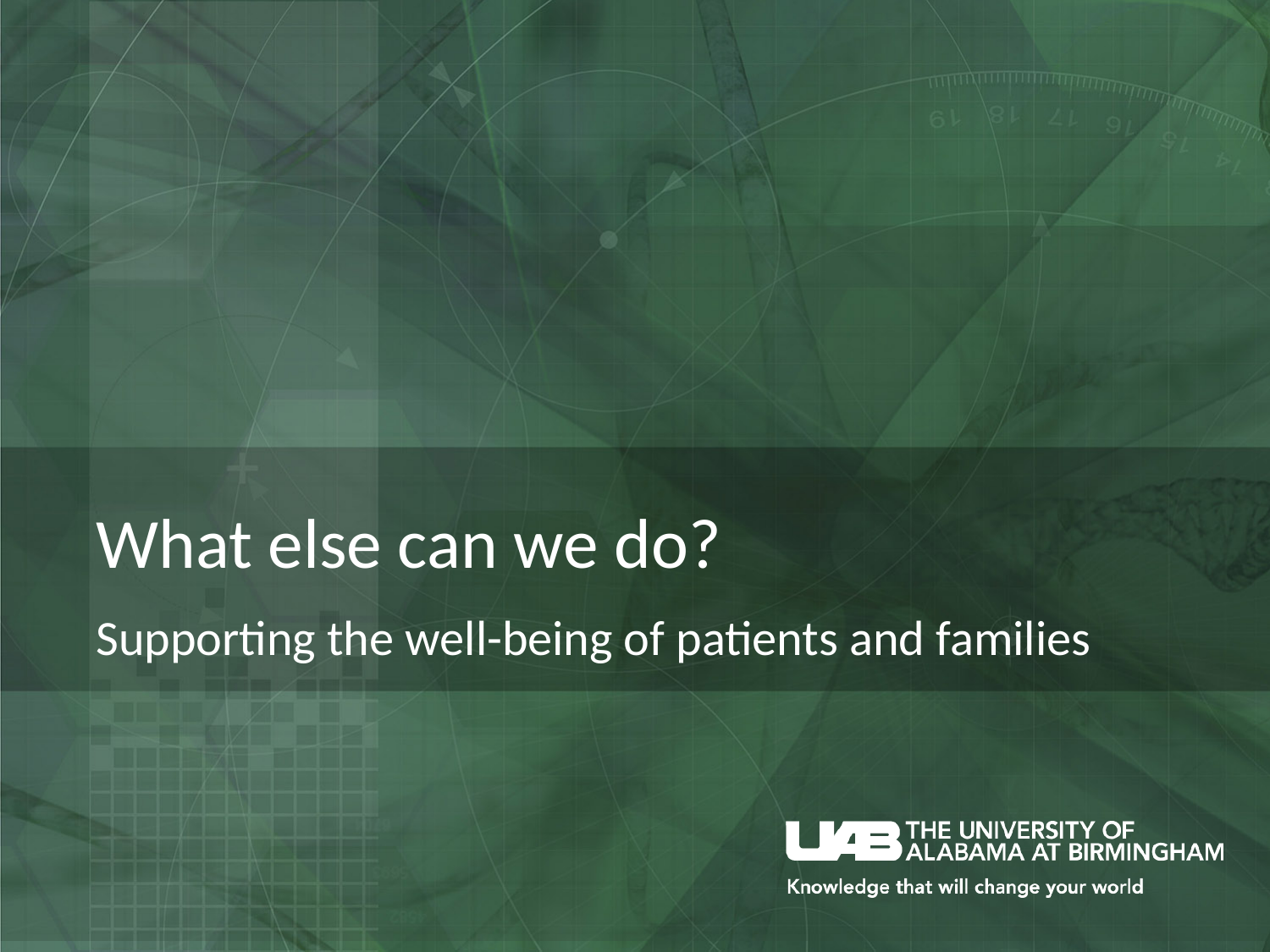

# What else can we do?
Supporting the well-being of patients and families